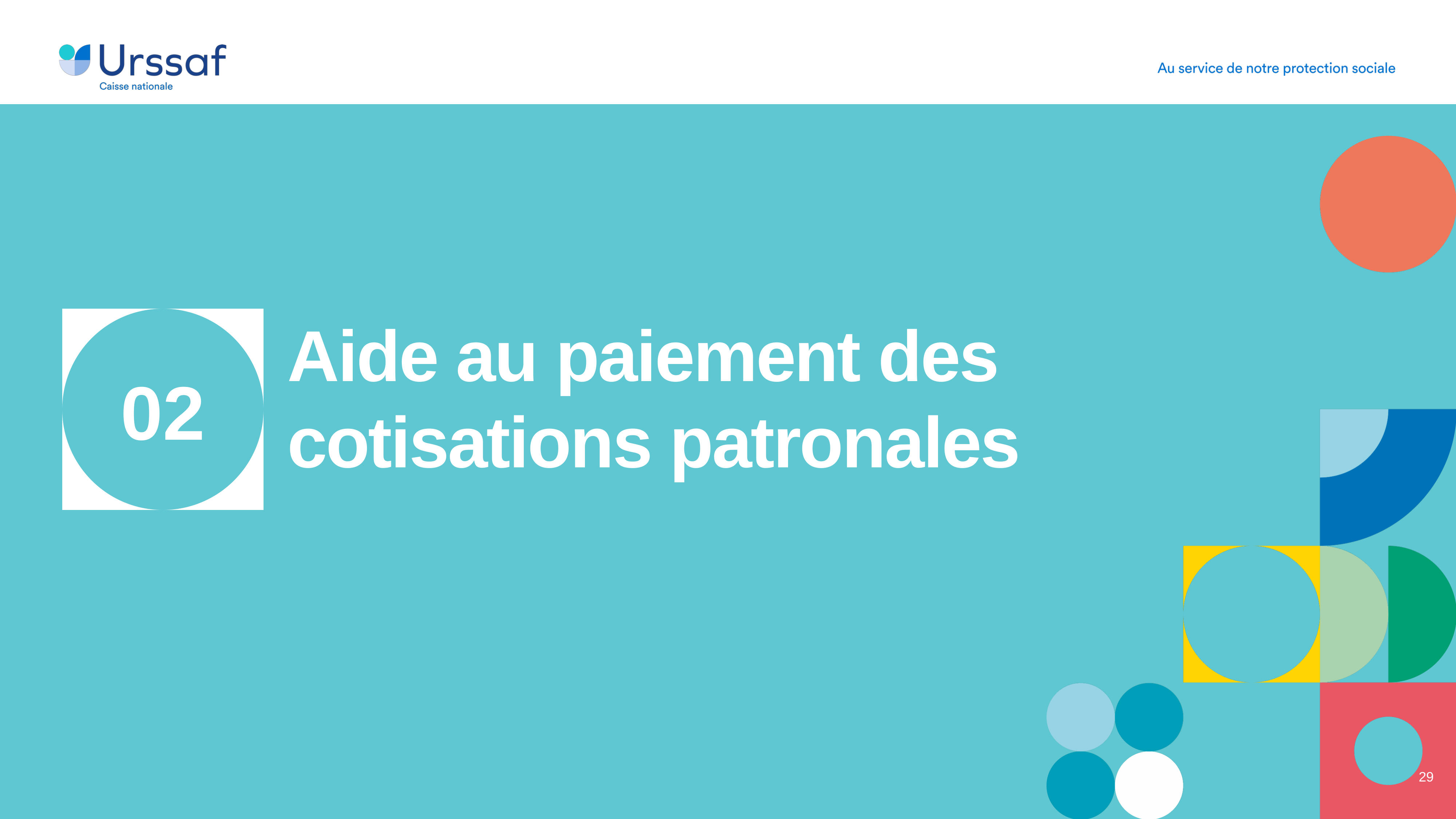

# Aide au paiement des cotisations patronales
02
29